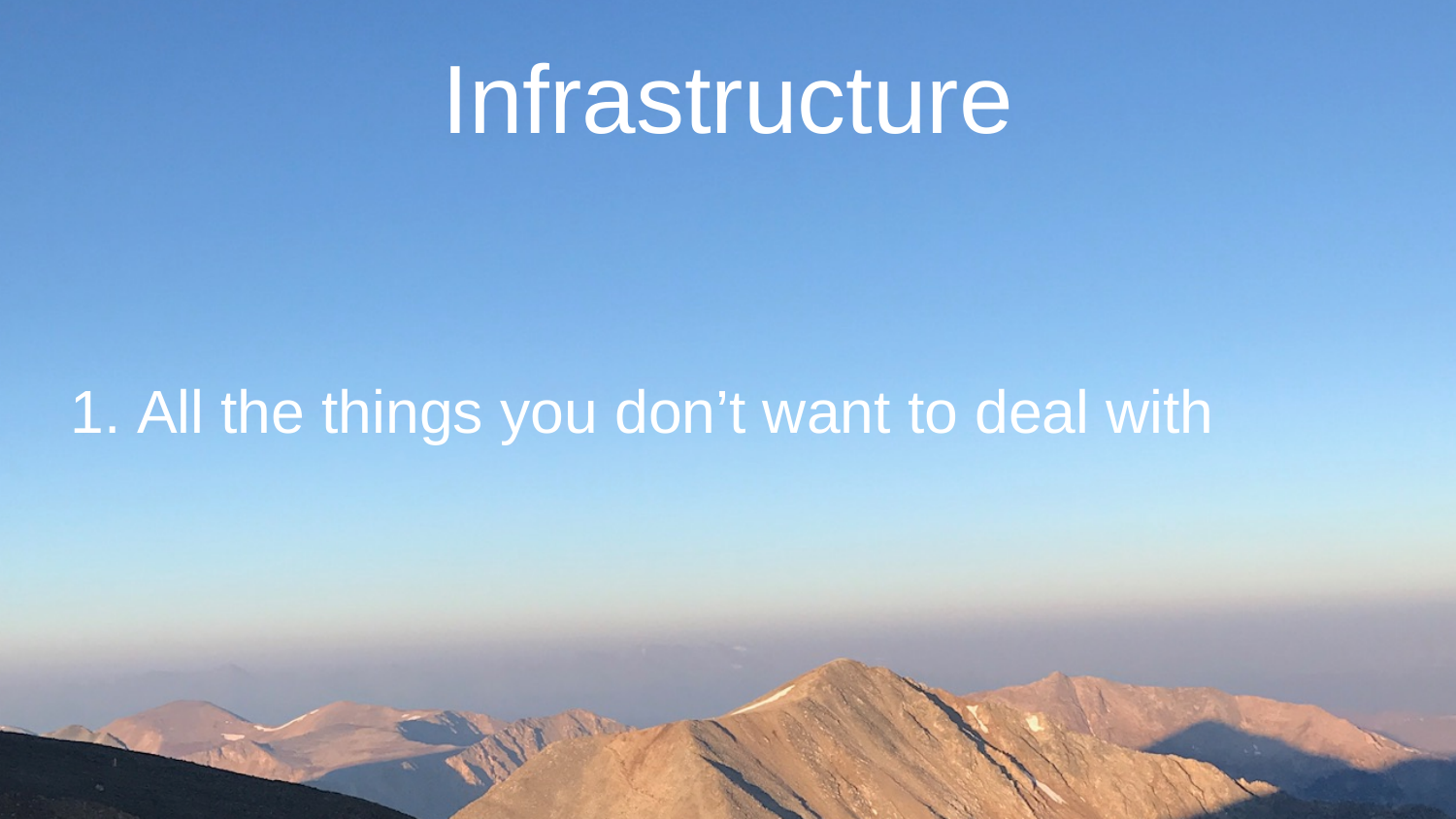

# Infrastructure
All the things you don’t want to deal with